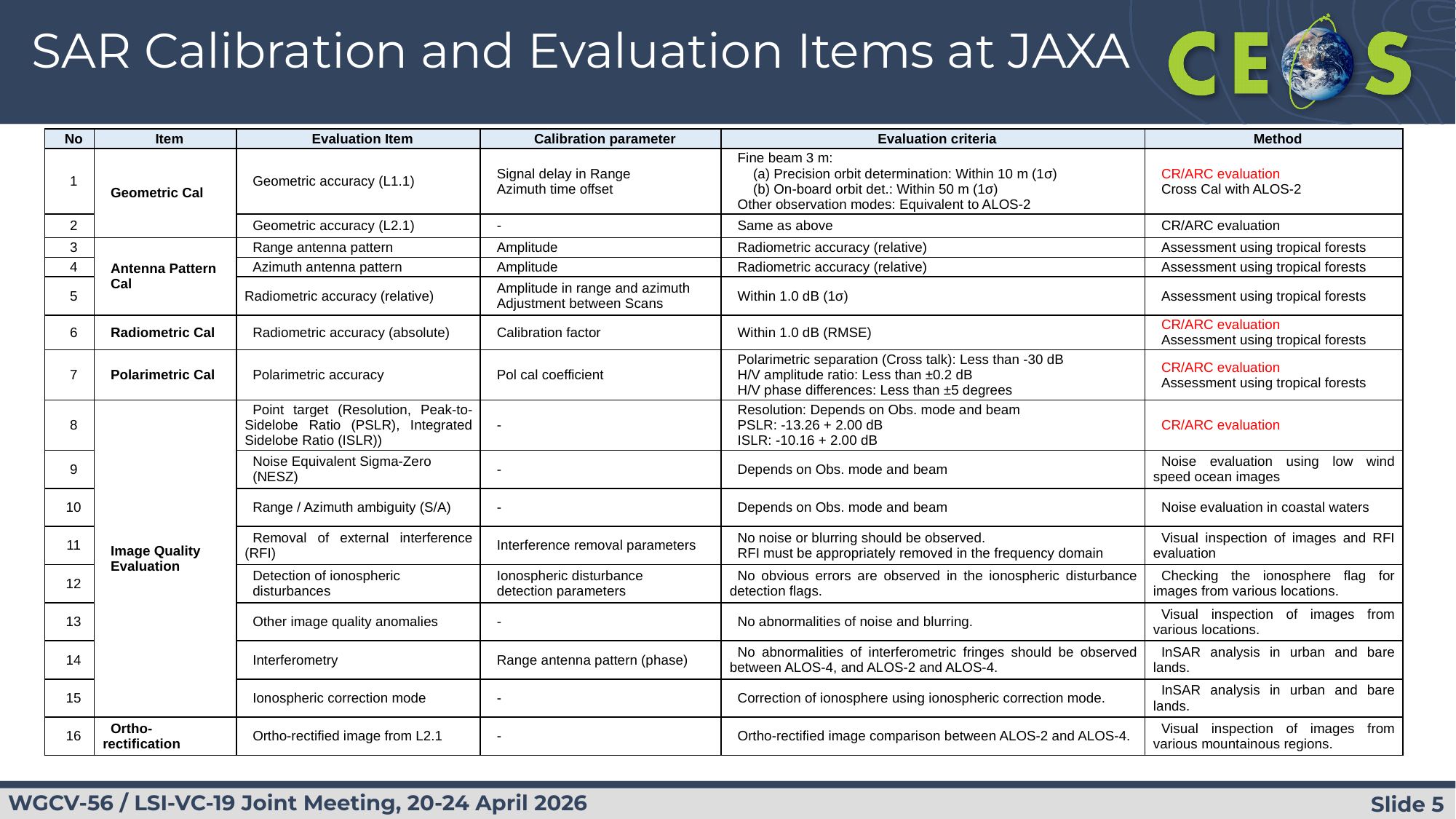

# SAR Calibration and Evaluation Items at JAXA
| No | Item | Evaluation Item | Calibration parameter | Evaluation criteria | Method |
| --- | --- | --- | --- | --- | --- |
| 1 | Geometric Cal | Geometric accuracy (L1.1) | Signal delay in Range Azimuth time offset | Fine beam 3 m: (a) Precision orbit determination: Within 10 m (1σ) (b) On-board orbit det.: Within 50 m (1σ) Other observation modes: Equivalent to ALOS-2 | CR/ARC evaluation Cross Cal with ALOS-2 |
| 2 |  | Geometric accuracy (L2.1) | - | Same as above | CR/ARC evaluation |
| 3 | Antenna Pattern Cal | Range antenna pattern | Amplitude | Radiometric accuracy (relative) | Assessment using tropical forests |
| 4 |  | Azimuth antenna pattern | Amplitude | Radiometric accuracy (relative) | Assessment using tropical forests |
| 5 |  | Radiometric accuracy (relative) | Amplitude in range and azimuth Adjustment between Scans | Within 1.0 dB (1σ) | Assessment using tropical forests |
| 6 | Radiometric Cal | Radiometric accuracy (absolute) | Calibration factor | Within 1.0 dB (RMSE) | CR/ARC evaluation Assessment using tropical forests |
| 7 | Polarimetric Cal | Polarimetric accuracy | Pol cal coefficient | Polarimetric separation (Cross talk): Less than -30 dB H/V amplitude ratio: Less than ±0.2 dB H/V phase differences: Less than ±5 degrees | CR/ARC evaluation Assessment using tropical forests |
| 8 | Image Quality Evaluation | Point target (Resolution, Peak-to-Sidelobe Ratio (PSLR), Integrated Sidelobe Ratio (ISLR)) | - | Resolution: Depends on Obs. mode and beam PSLR: -13.26 + 2.00 dB ISLR: -10.16 + 2.00 dB | CR/ARC evaluation |
| 9 |  | Noise Equivalent Sigma-Zero (NESZ) | - | Depends on Obs. mode and beam | Noise evaluation using low wind speed ocean images |
| 10 |  | Range / Azimuth ambiguity (S/A) | - | Depends on Obs. mode and beam | Noise evaluation in coastal waters |
| 11 |  | Removal of external interference (RFI) | Interference removal parameters | No noise or blurring should be observed. RFI must be appropriately removed in the frequency domain | Visual inspection of images and RFI evaluation |
| 12 |  | Detection of ionospheric disturbances | Ionospheric disturbance detection parameters | No obvious errors are observed in the ionospheric disturbance detection flags. | Checking the ionosphere flag for images from various locations. |
| 13 |  | Other image quality anomalies | - | No abnormalities of noise and blurring. | Visual inspection of images from various locations. |
| 14 |  | Interferometry | Range antenna pattern (phase) | No abnormalities of interferometric fringes should be observed between ALOS-4, and ALOS-2 and ALOS-4. | InSAR analysis in urban and bare lands. |
| 15 |  | Ionospheric correction mode | - | Correction of ionosphere using ionospheric correction mode. | InSAR analysis in urban and bare lands. |
| 16 | Ortho-rectification | Ortho-rectified image from L2.1 | - | Ortho-rectified image comparison between ALOS-2 and ALOS-4. | Visual inspection of images from various mountainous regions. |